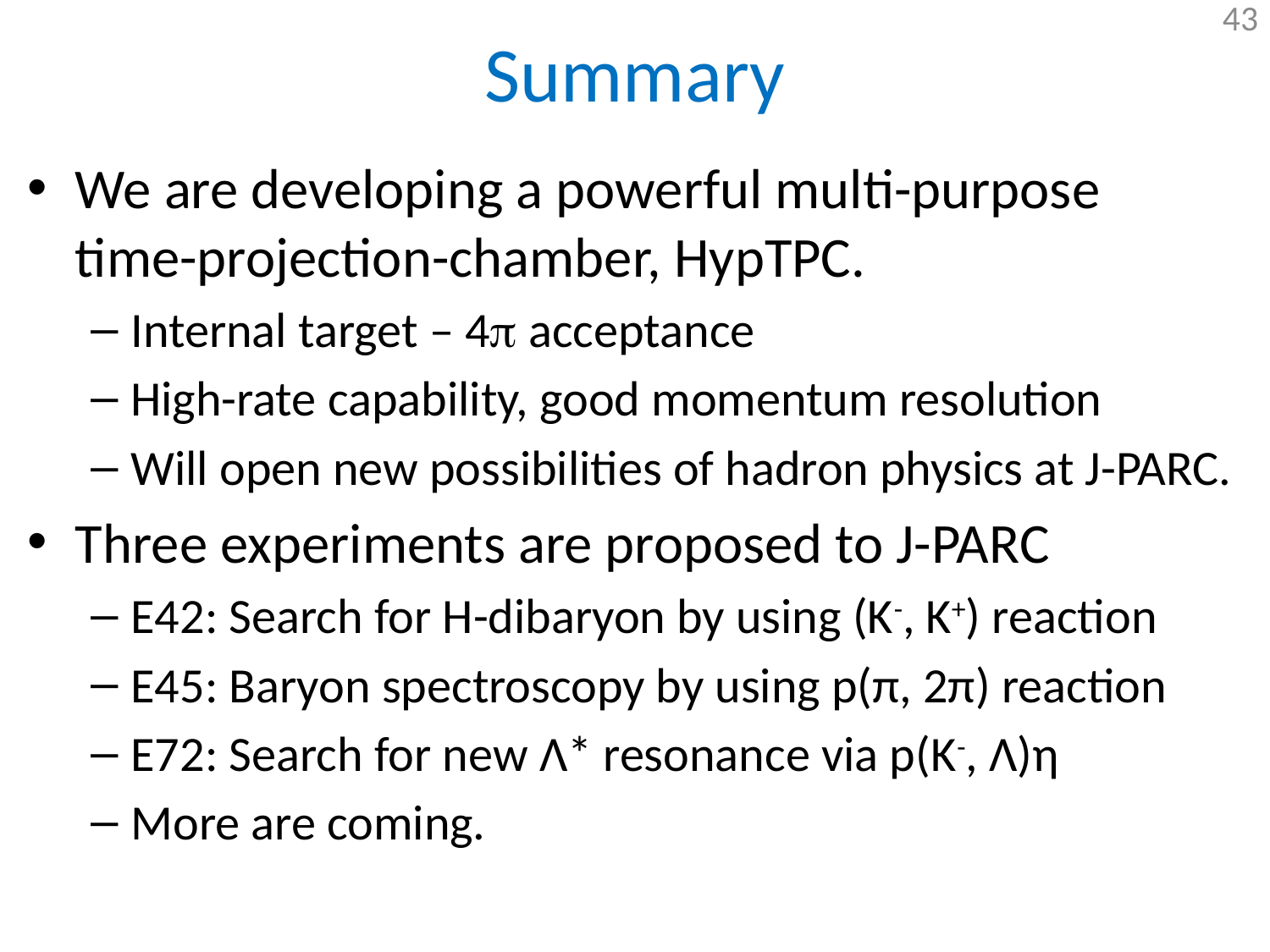

# Summary
We are developing a powerful multi-purpose
time-projection-chamber, HypTPC.
Internal target – 4π acceptance
High-rate capability, good momentum resolution
Will open new possibilities of hadron physics at J-PARC.
Three experiments are proposed to J-PARC
E42: Search for H-dibaryon by using (K-, K+) reaction
E45: Baryon spectroscopy by using p(π, 2π) reaction
E72: Search for new Λ* resonance via p(K-, Λ)η
More are coming.